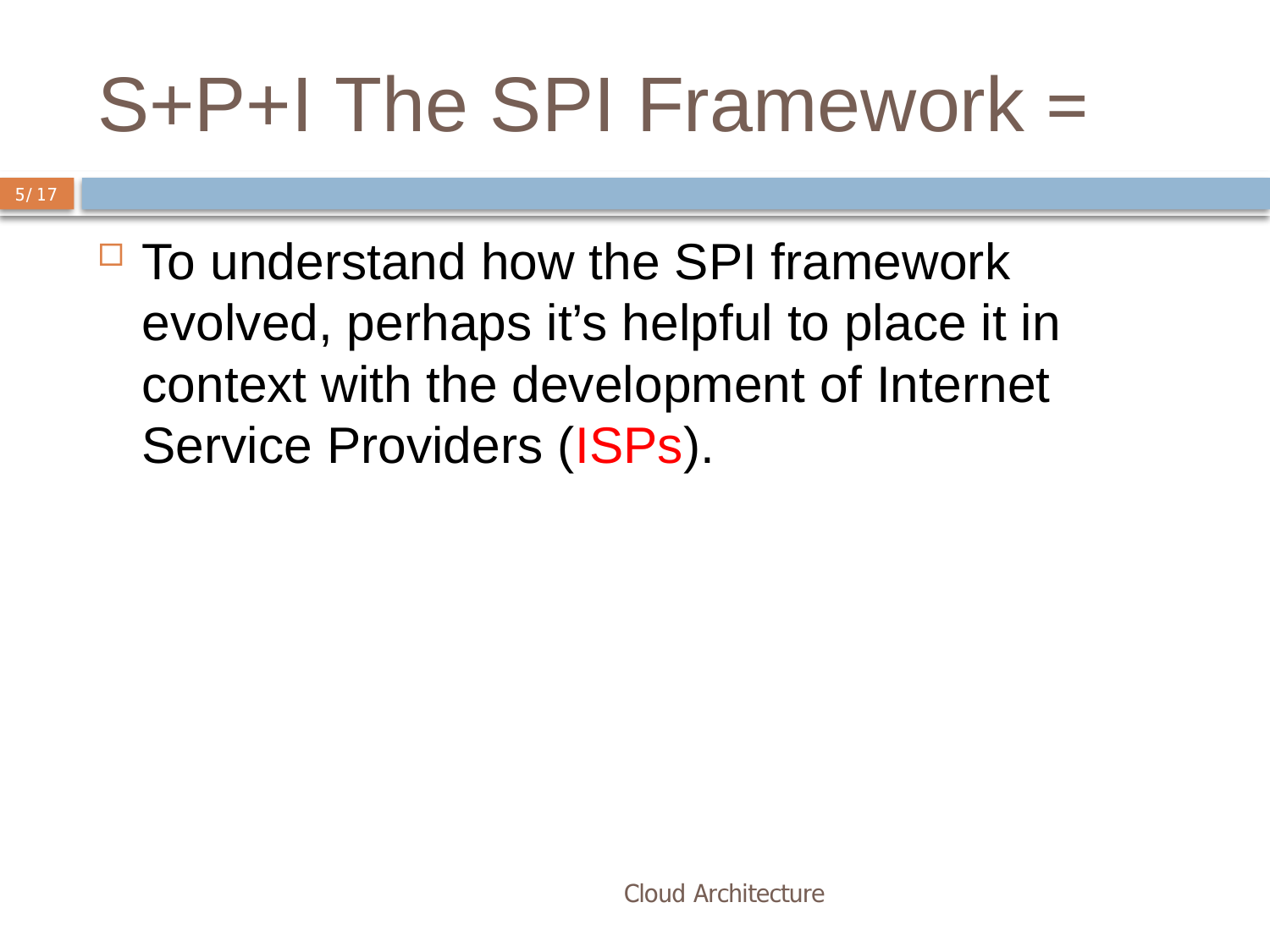

# = S+P+I The SPI Framework
5/17
To understand how the SPI framework evolved, perhaps it’s helpful to place it in context with the development of Internet Service Providers (ISPs).
Cloud Architecture